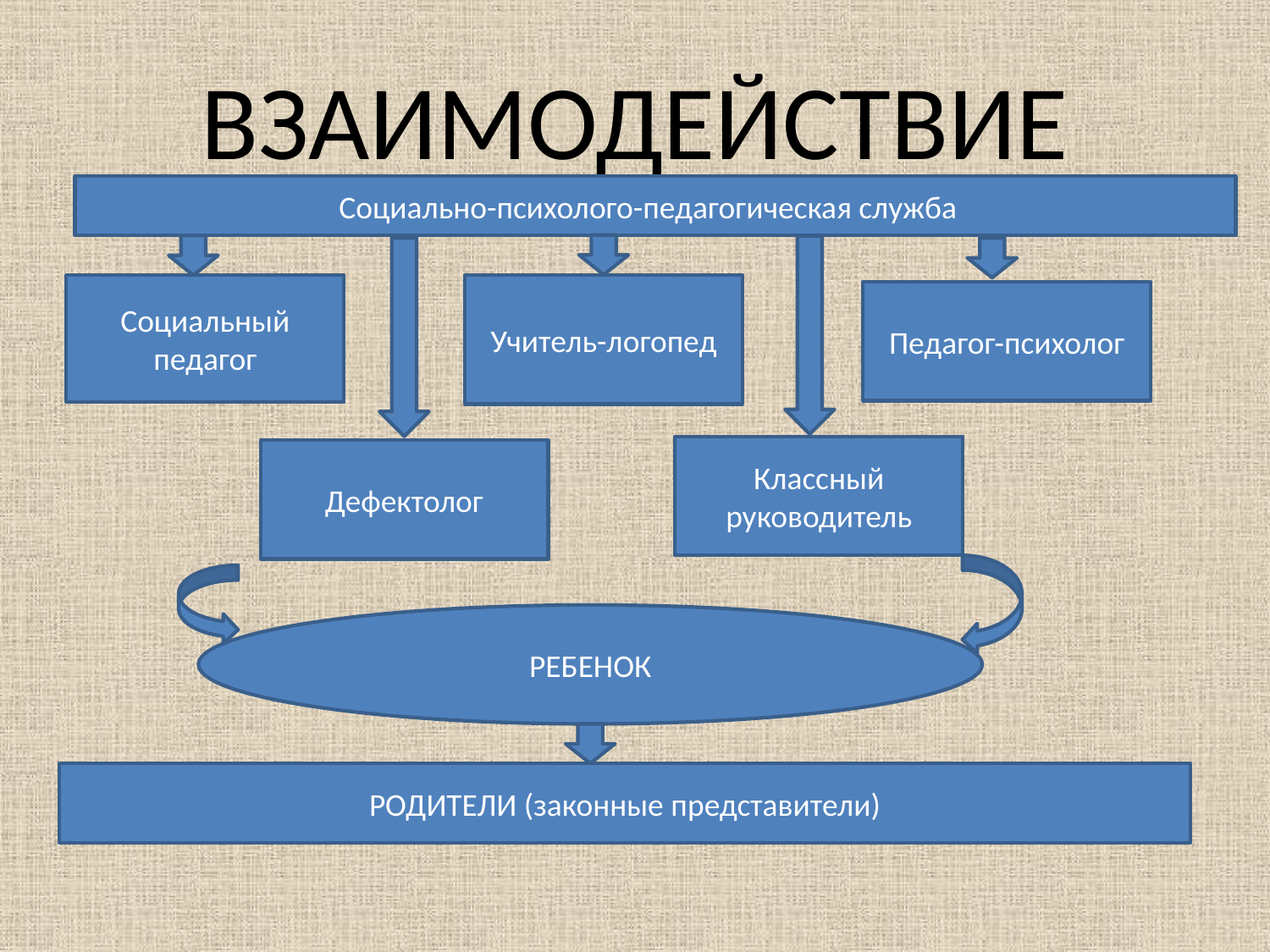

# ВЗАИМОДЕЙСТВИЕ
Социально-психолого-педагогическая служба

Социальный педагог
Учитель-логопед
Педагог-психолог
Классный руководитель
Дефектолог

РЕБЕНОК

РОДИТЕЛИ (законные представители)